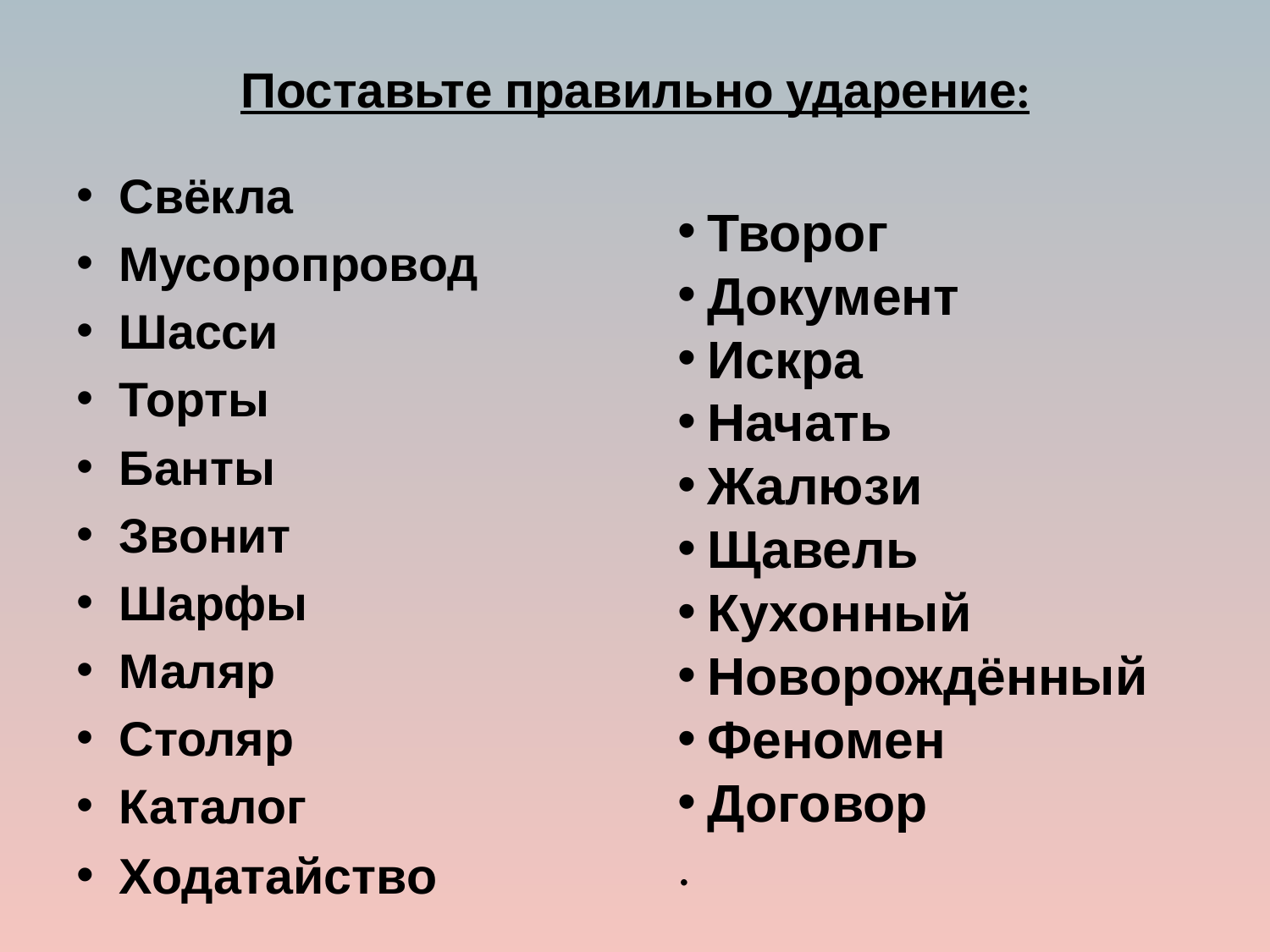

# Поставьте правильно ударение:

Творог
Документ
Искра
Начать
Жалюзи
Щавель
Кухонный
Новорождённый
Феномен
Договор
.
Свёкла
Мусоропровод
Шасси
Торты
Банты
Звонит
Шарфы
Маляр
Столяр
Каталог
Ходатайство